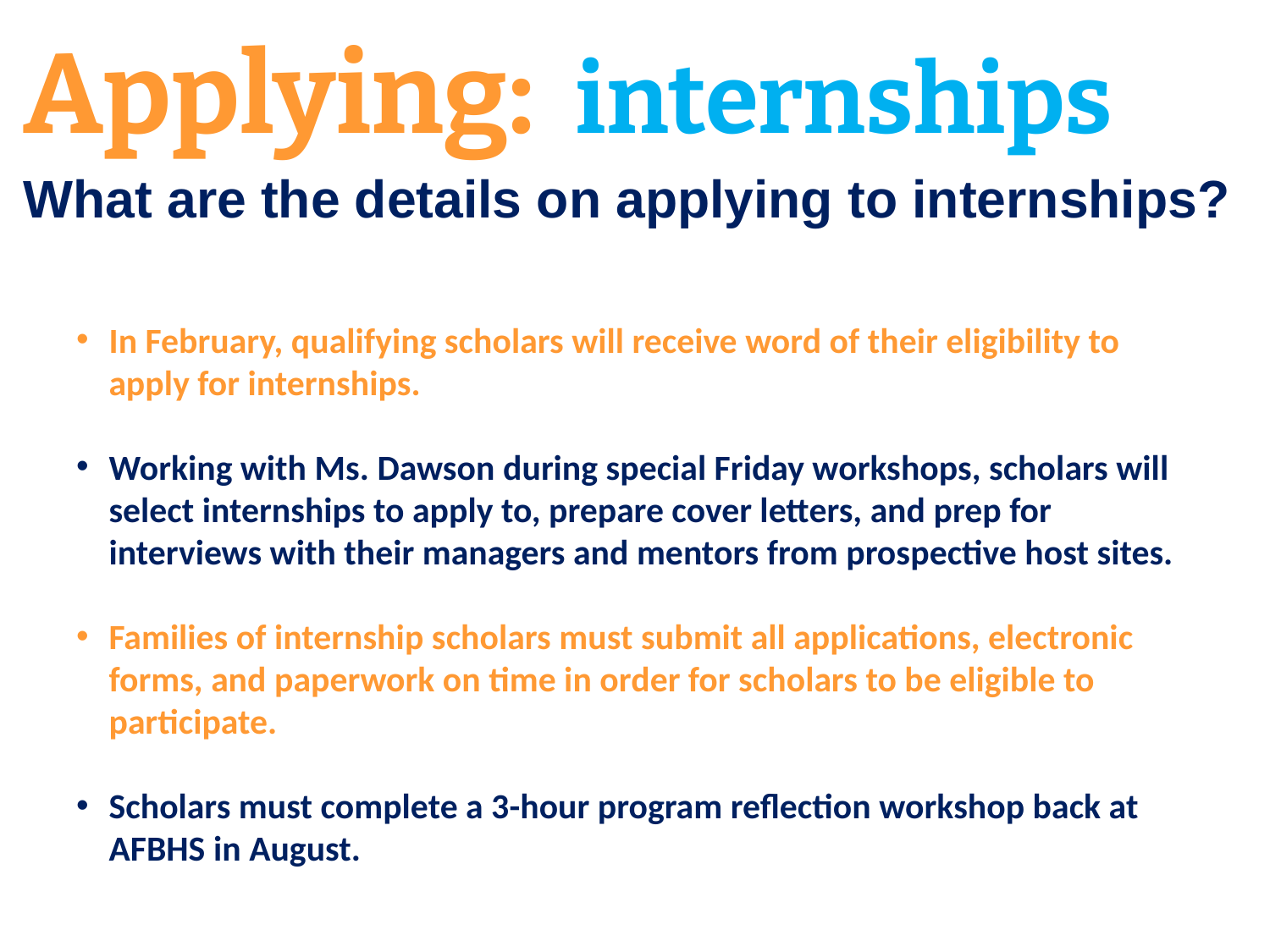

Applying:  internships
What are the details on applying to internships?
In February, qualifying scholars will receive word of their eligibility to apply for internships.

Working with Ms. Dawson during special Friday workshops, scholars will select internships to apply to, prepare cover letters, and prep for interviews with their managers and mentors from prospective host sites.

Families of internship scholars must submit all applications, electronic forms, and paperwork on time in order for scholars to be eligible to participate.

Scholars must complete a 3-hour program reflection workshop back at AFBHS in August.